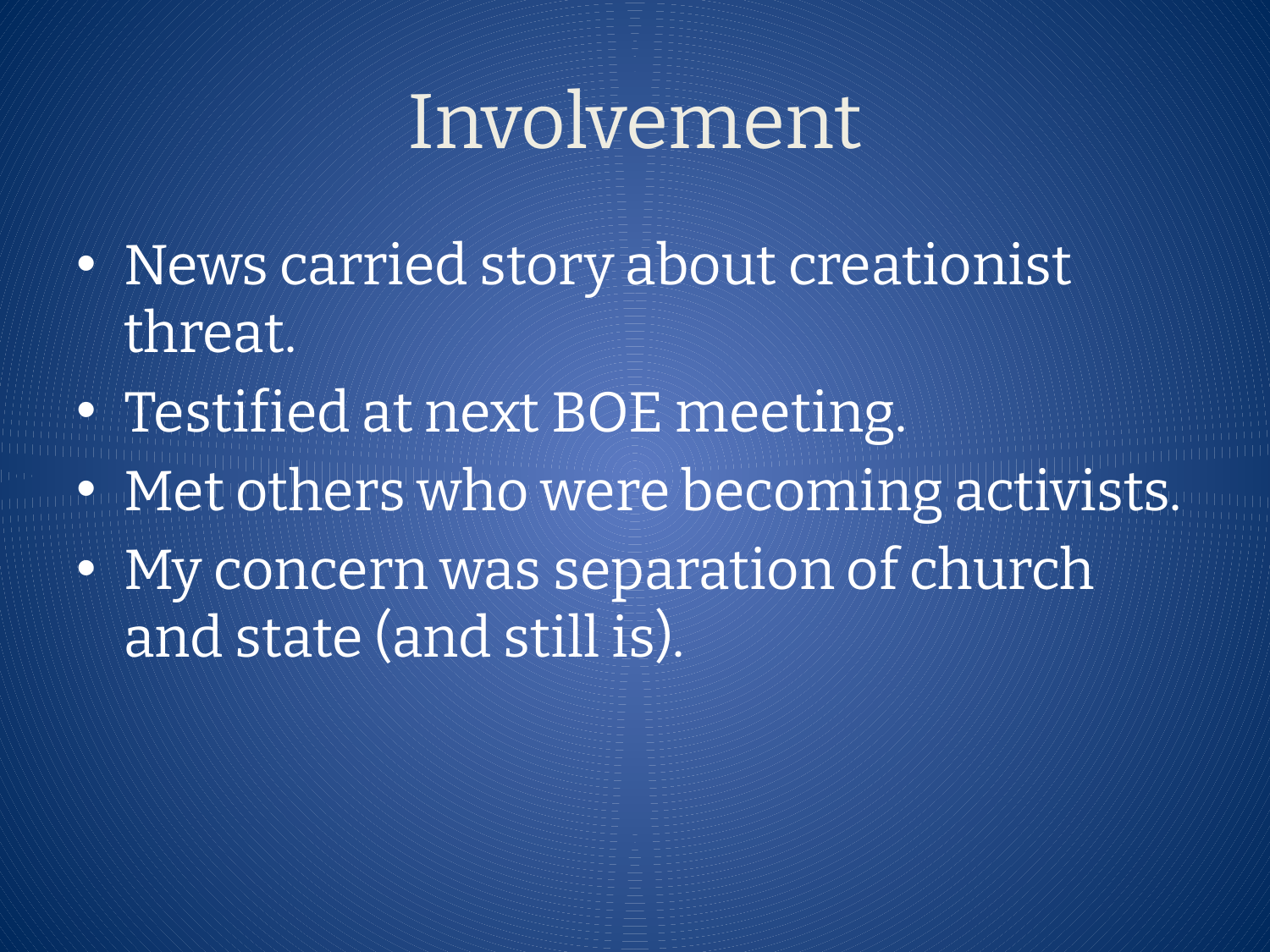

# Involvement
News carried story about creationist threat.
Testified at next BOE meeting.
Met others who were becoming activists.
My concern was separation of church and state (and still is).